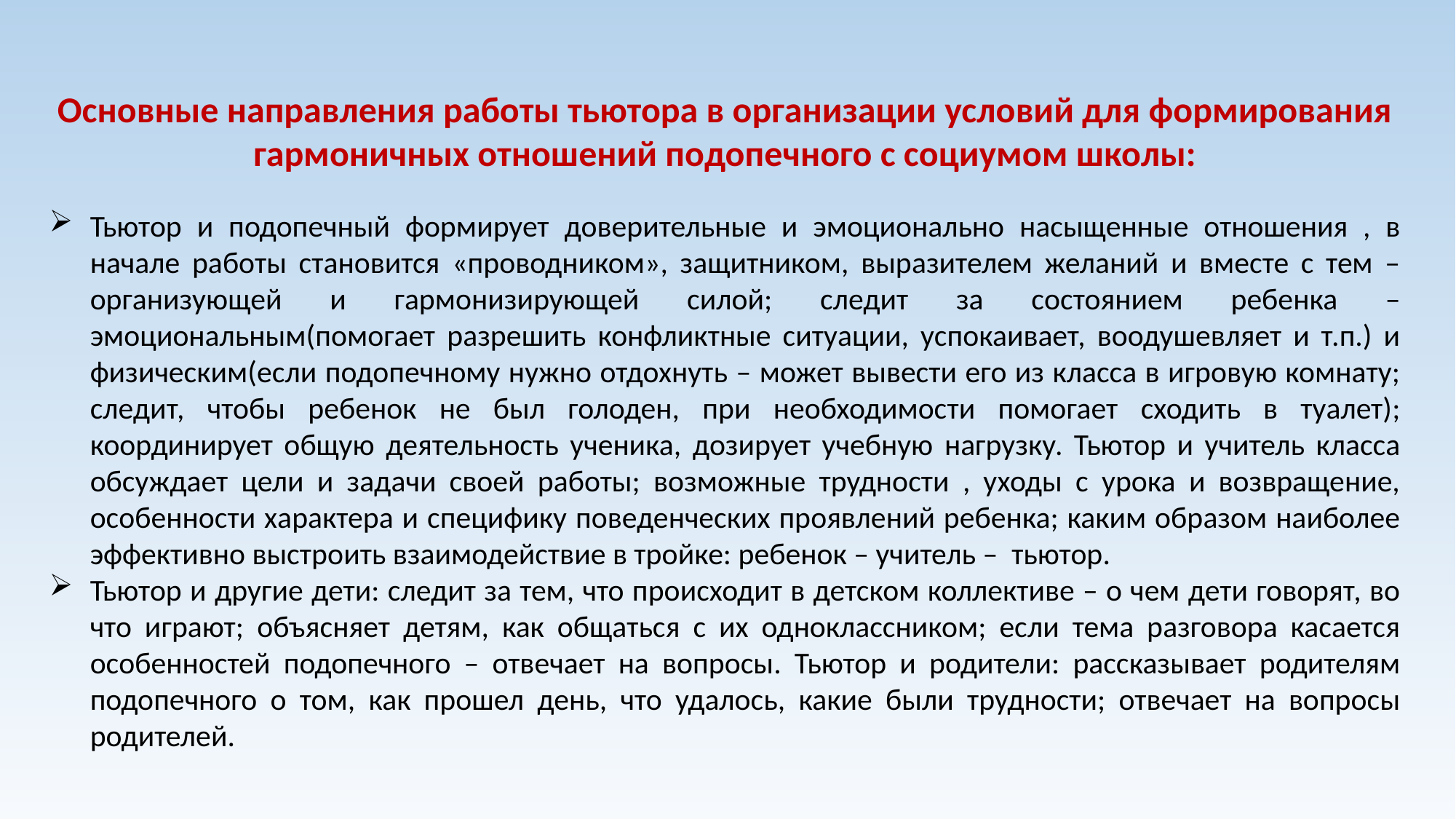

Основные направления работы тьютора в организации условий для формирования гармоничных отношений подопечного с социумом школы:

Тьютор и подопечный формирует доверительные и эмоционально насыщенные отношения , в начале работы становится «проводником», защитником, выразителем желаний и вместе с тем – организующей и гармонизирующей силой; следит за состоянием ребенка –эмоциональным(помогает разрешить конфликтные ситуации, успокаивает, воодушевляет и т.п.) и физическим(если подопечному нужно отдохнуть – может вывести его из класса в игровую комнату; следит, чтобы ребенок не был голоден, при необходимости помогает сходить в туалет); координирует общую деятельность ученика, дозирует учебную нагрузку. Тьютор и учитель класса обсуждает цели и задачи своей работы; возможные трудности , уходы с урока и возвращение, особенности характера и специфику поведенческих проявлений ребенка; каким образом наиболее эффективно выстроить взаимодействие в тройке: ребенок – учитель –  тьютор.
Тьютор и другие дети: следит за тем, что происходит в детском коллективе – о чем дети говорят, во что играют; объясняет детям, как общаться с их одноклассником; если тема разговора касается особенностей подопечного – отвечает на вопросы. Тьютор и родители: рассказывает родителям подопечного о том, как прошел день, что удалось, какие были трудности; отвечает на вопросы родителей.